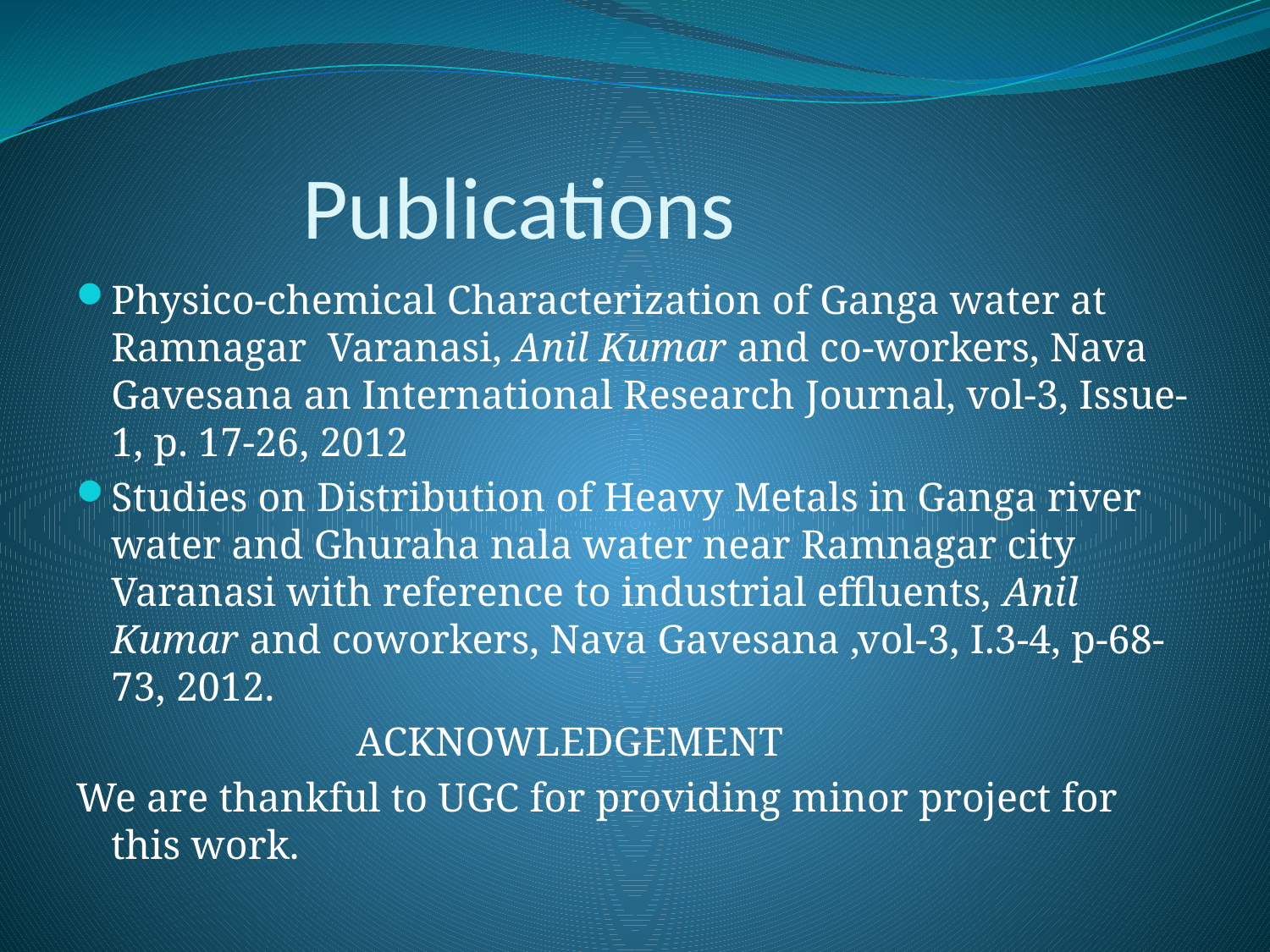

# Publications
Physico-chemical Characterization of Ganga water at Ramnagar  Varanasi, Anil Kumar and co-workers, Nava Gavesana an International Research Journal, vol-3, Issue-1, p. 17-26, 2012
Studies on Distribution of Heavy Metals in Ganga river water and Ghuraha nala water near Ramnagar city Varanasi with reference to industrial effluents, Anil Kumar and coworkers, Nava Gavesana ,vol-3, I.3-4, p-68-73, 2012.
                           ACKNOWLEDGEMENT
We are thankful to UGC for providing minor project for this work.